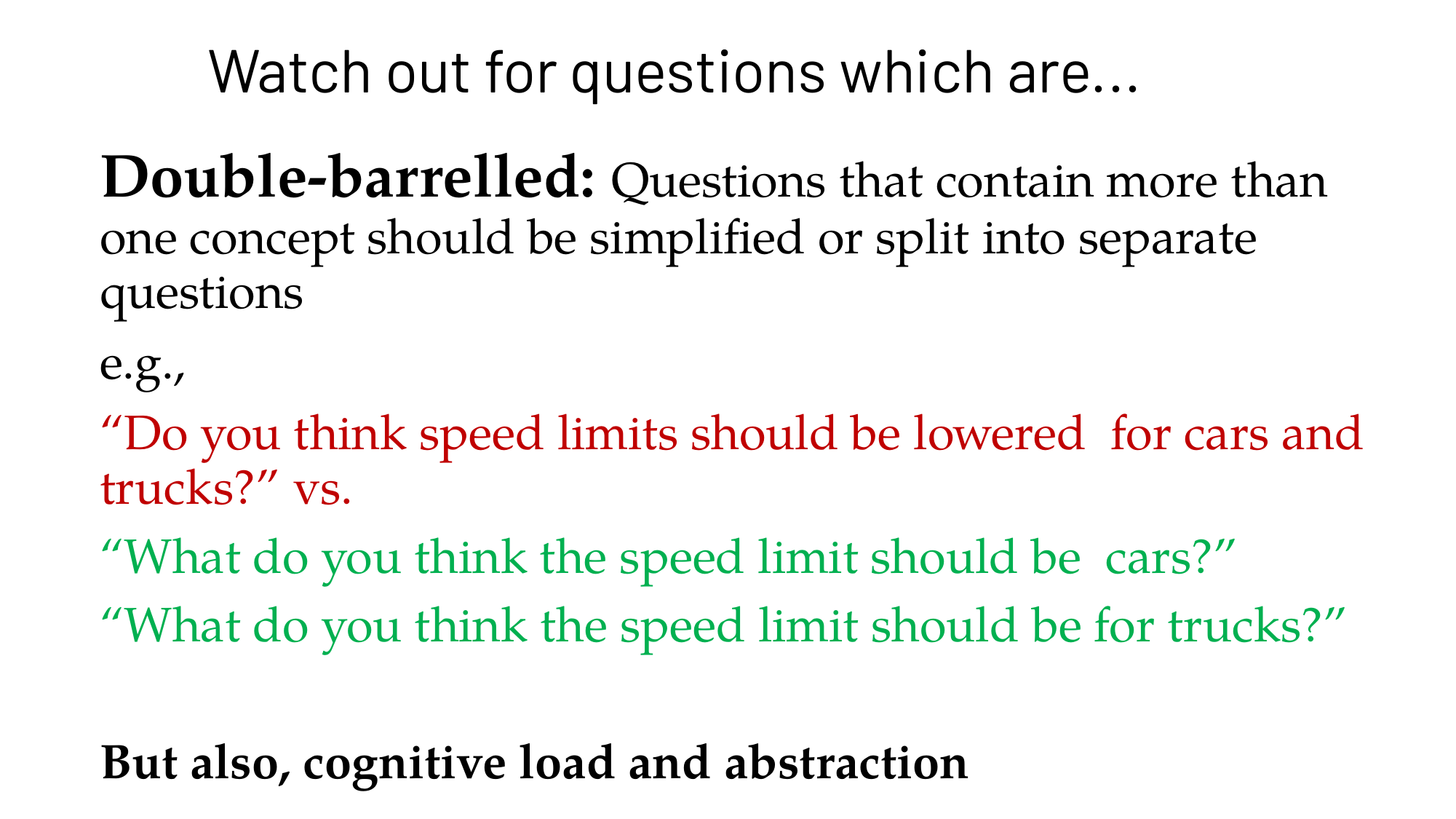

# Watch out for questions which are...
Double-barrelled: Questions that contain more than one concept should be simplified or split into separate  questions
e.g.,
“Do you think speed limits should be lowered  for cars and trucks?” vs.
“What do you think the speed limit should be  cars?”
“What do you think the speed limit should be for trucks?”

But also, cognitive load and abstraction
39